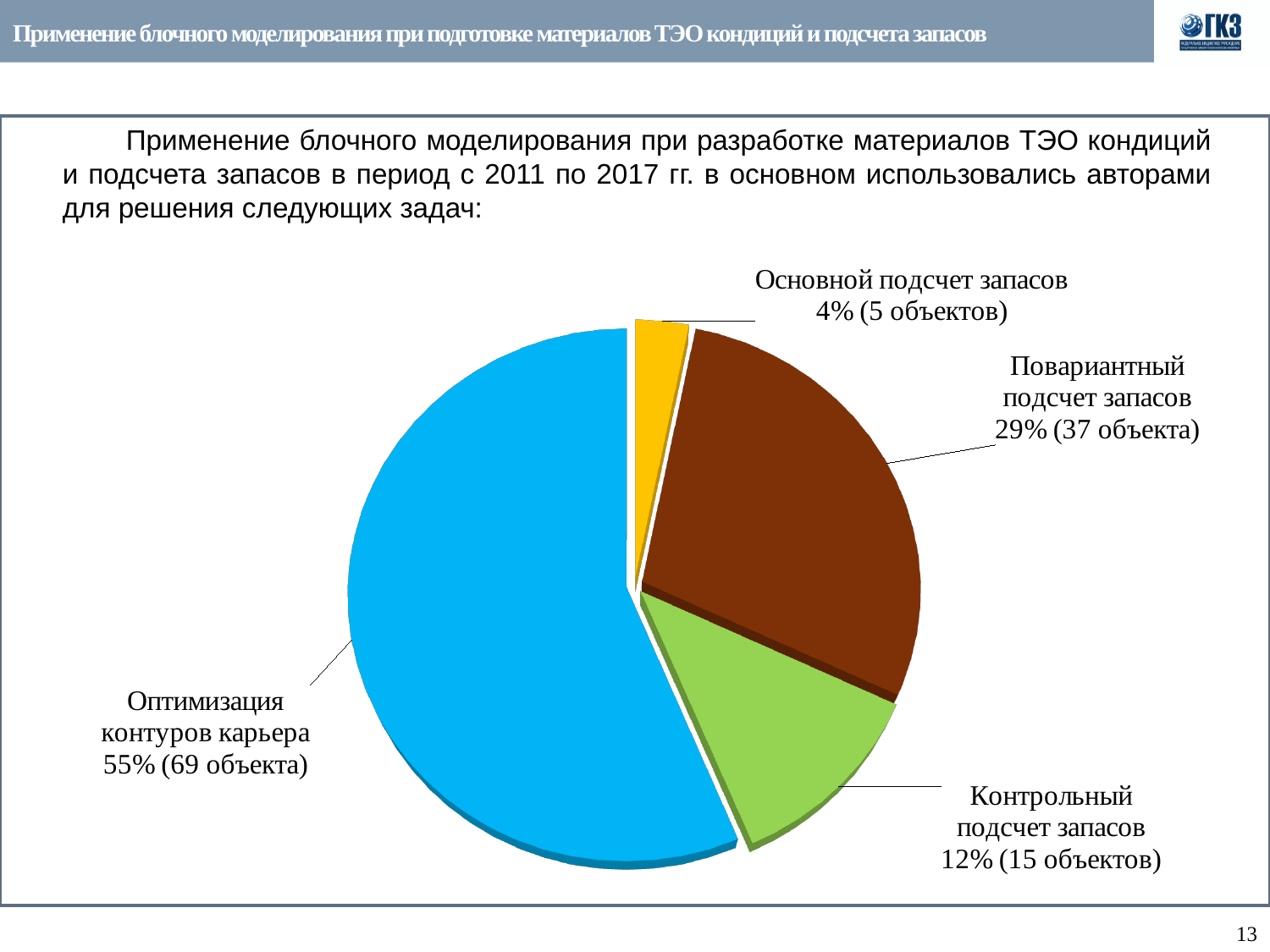

Применение блочного моделирования при подготовке материалов ТЭО кондиций и подсчета запасов

Применение блочного моделирования при разработке материалов ТЭО кондиций и подсчета запасов в период с 2011 по 2017 гг. в основном использовались авторами для решения следующих задач:

[unsupported chart]

13
Государственная комиссия по запасам полезных ископаемых